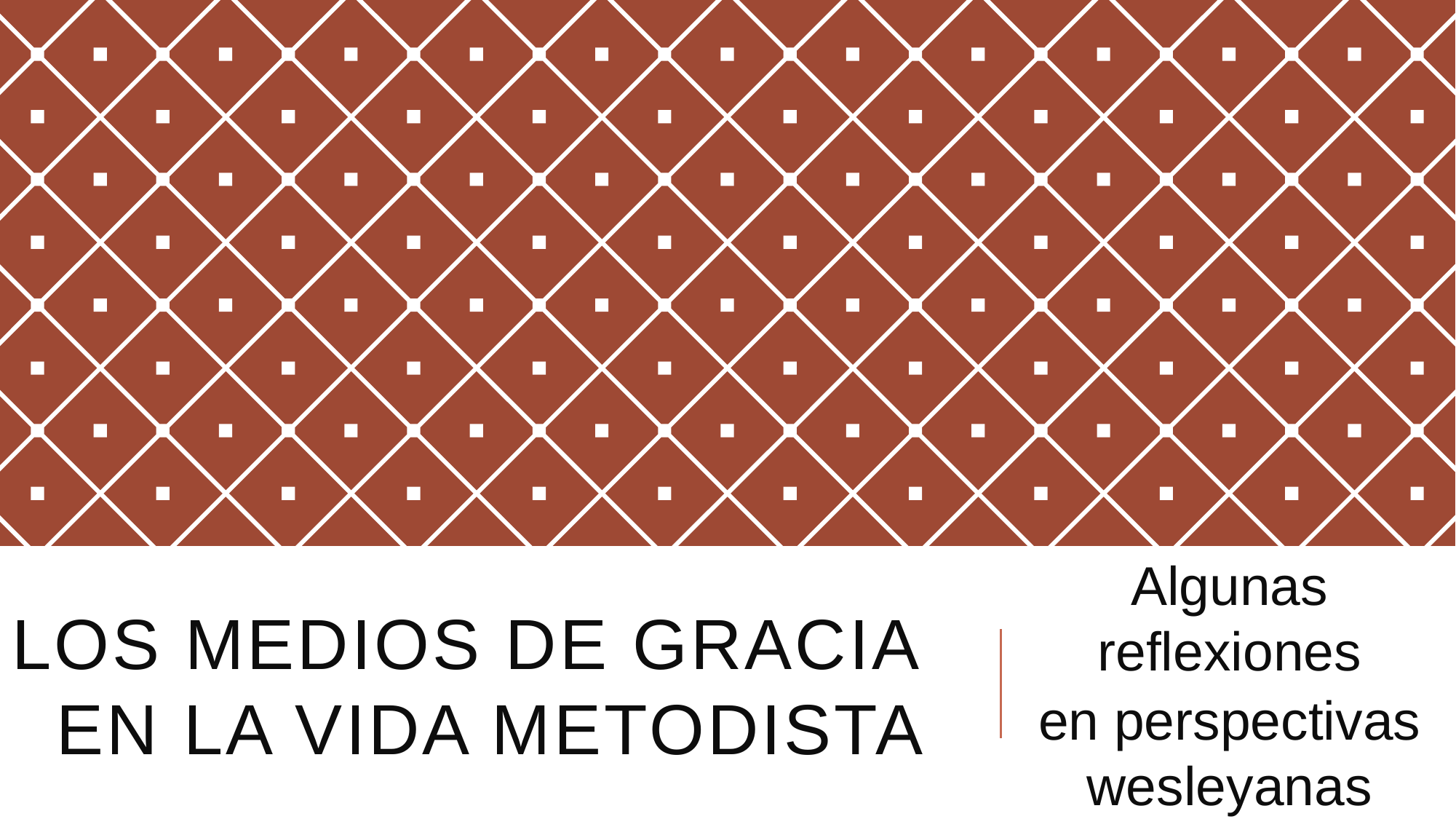

Algunas reflexiones
en perspectivas wesleyanas
# LOS MEDIOS DE GRACIA EN LA VIDA METODISTA